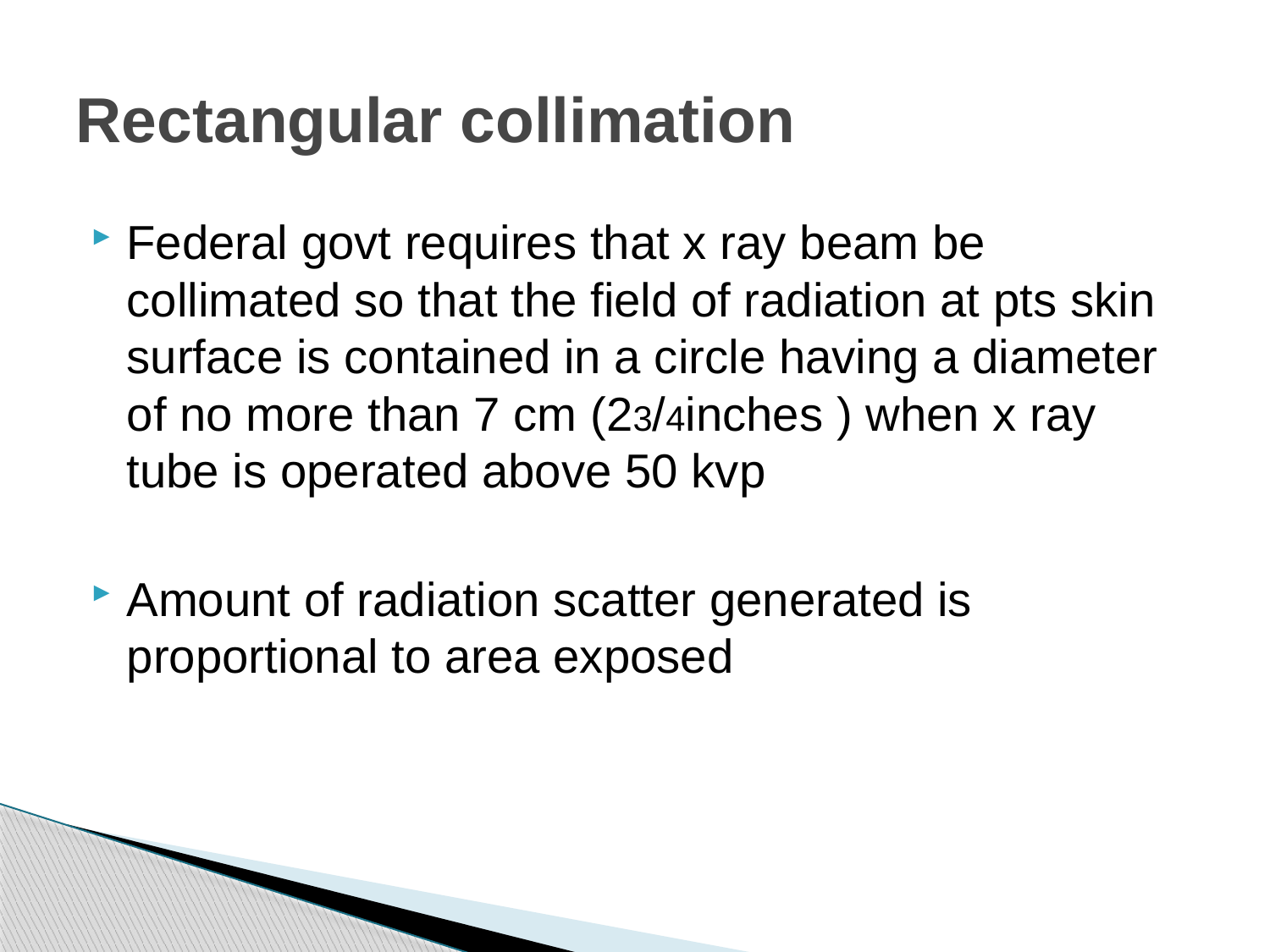

# Rectangular collimation
Federal govt requires that x ray beam be collimated so that the field of radiation at pts skin surface is contained in a circle having a diameter of no more than 7 cm (23/4inches ) when x ray tube is operated above 50 kvp

Amount of radiation scatter generated is proportional to area exposed